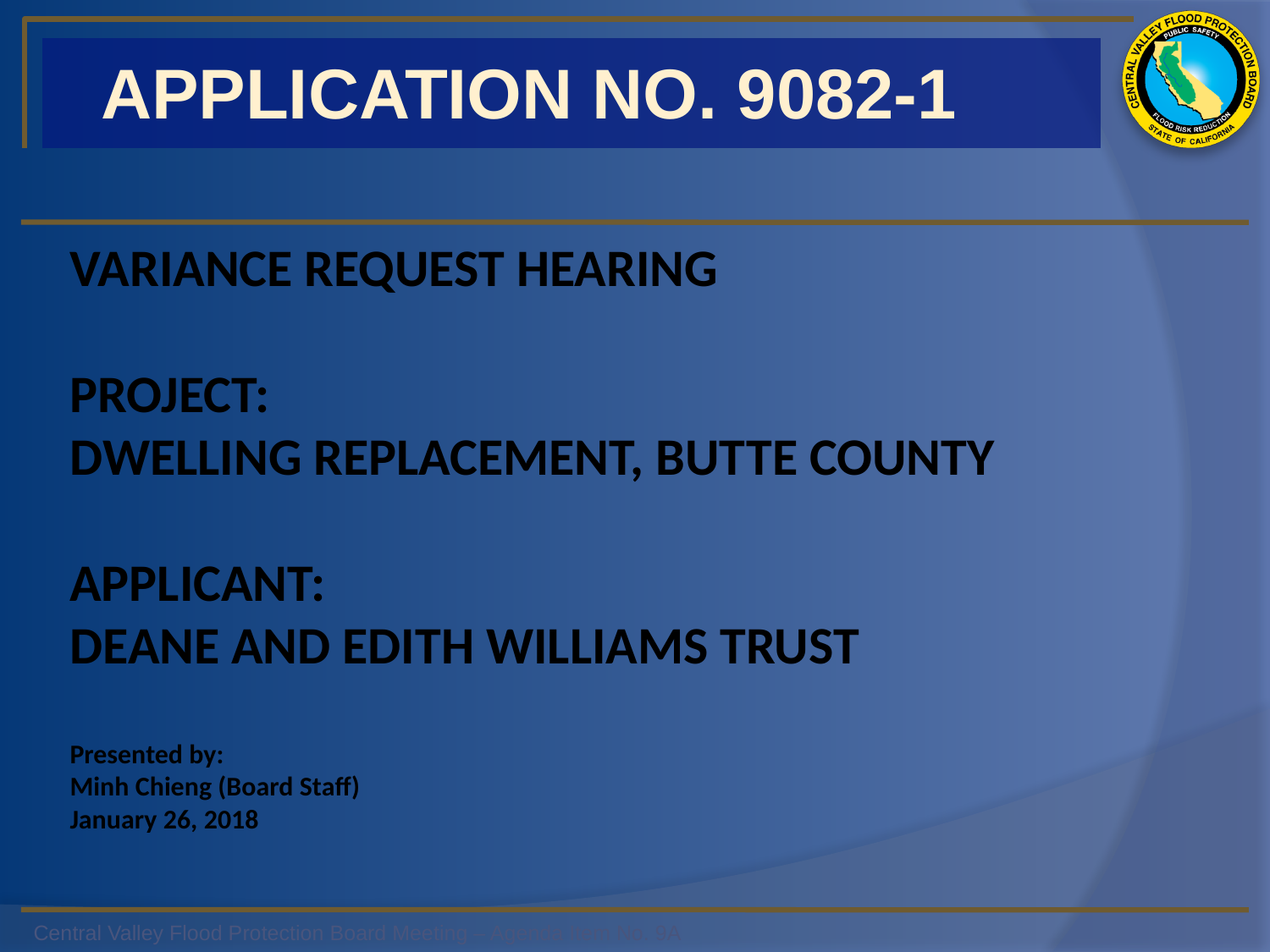

APPLICATION NO. 9082-1
# Variance Request Hearing Project: Dwelling Replacement, Butte County Applicant: Deane and edith Williams trust Presented by: Minh Chieng (Board Staff) January 26, 2018